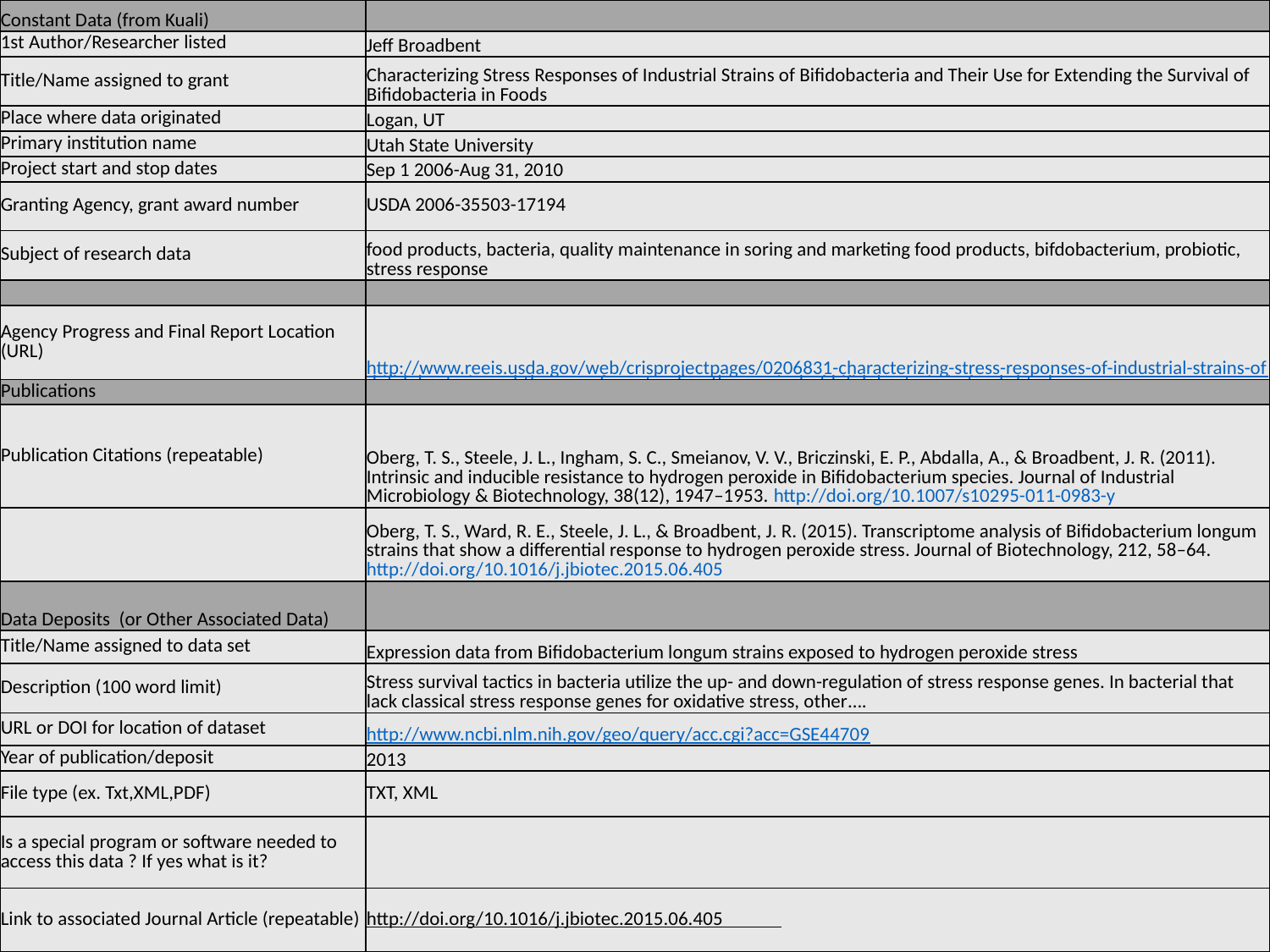

| Constant Data (from Kuali) |  |
| --- | --- |
| 1st Author/Researcher listed | Jeff Broadbent |
| Title/Name assigned to grant | Characterizing Stress Responses of Industrial Strains of Bifidobacteria and Their Use for Extending the Survival of Bifidobacteria in Foods |
| Place where data originated | Logan, UT |
| Primary institution name | Utah State University |
| Project start and stop dates | Sep 1 2006-Aug 31, 2010 |
| Granting Agency, grant award number | USDA 2006-35503-17194 |
| Subject of research data | food products, bacteria, quality maintenance in soring and marketing food products, bifdobacterium, probiotic, stress response |
|  |  |
| Agency Progress and Final Report Location (URL) | http://www.reeis.usda.gov/web/crisprojectpages/0206831-characterizing-stress-responses-of-industrial-strains-of-bifidobacteria-and-their-use-for-extending-the-survival-of-bifidobacteria-in-foods.html |
| Publications |  |
| Publication Citations (repeatable) | Oberg, T. S., Steele, J. L., Ingham, S. C., Smeianov, V. V., Briczinski, E. P., Abdalla, A., & Broadbent, J. R. (2011). Intrinsic and inducible resistance to hydrogen peroxide in Bifidobacterium species. Journal of Industrial Microbiology & Biotechnology, 38(12), 1947–1953. http://doi.org/10.1007/s10295-011-0983-y |
|  | Oberg, T. S., Ward, R. E., Steele, J. L., & Broadbent, J. R. (2015). Transcriptome analysis of Bifidobacterium longum strains that show a differential response to hydrogen peroxide stress. Journal of Biotechnology, 212, 58–64. http://doi.org/10.1016/j.jbiotec.2015.06.405 |
| Data Deposits (or Other Associated Data) |  |
| Title/Name assigned to data set | Expression data from Bifidobacterium longum strains exposed to hydrogen peroxide stress |
| Description (100 word limit) | Stress survival tactics in bacteria utilize the up- and down-regulation of stress response genes. In bacterial that lack classical stress response genes for oxidative stress, other…. |
| URL or DOI for location of dataset | http://www.ncbi.nlm.nih.gov/geo/query/acc.cgi?acc=GSE44709 |
| Year of publication/deposit | 2013 |
| File type (ex. Txt,XML,PDF) | TXT, XML |
| Is a special program or software needed to access this data ? If yes what is it? |  |
| Link to associated Journal Article (repeatable) | http://doi.org/10.1016/j.jbiotec.2015.06.405 |